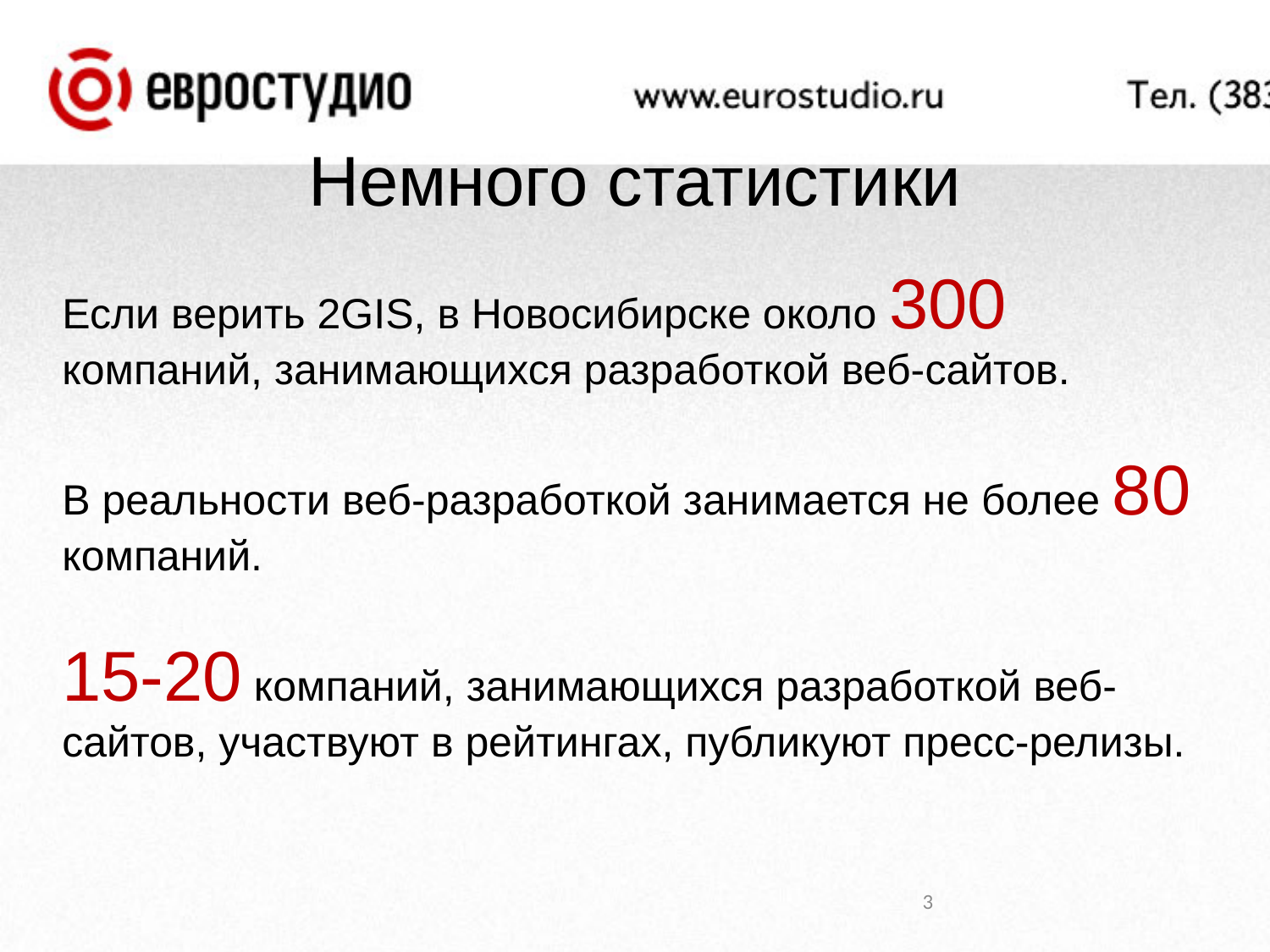

Немного статистики
Если верить 2GIS, в Новосибирске около 300 компаний, занимающихся разработкой веб-сайтов.

В реальности веб-разработкой занимается не более 80 компаний.

15-20 компаний, занимающихся разработкой веб-сайтов, участвуют в рейтингах, публикуют пресс-релизы.

3